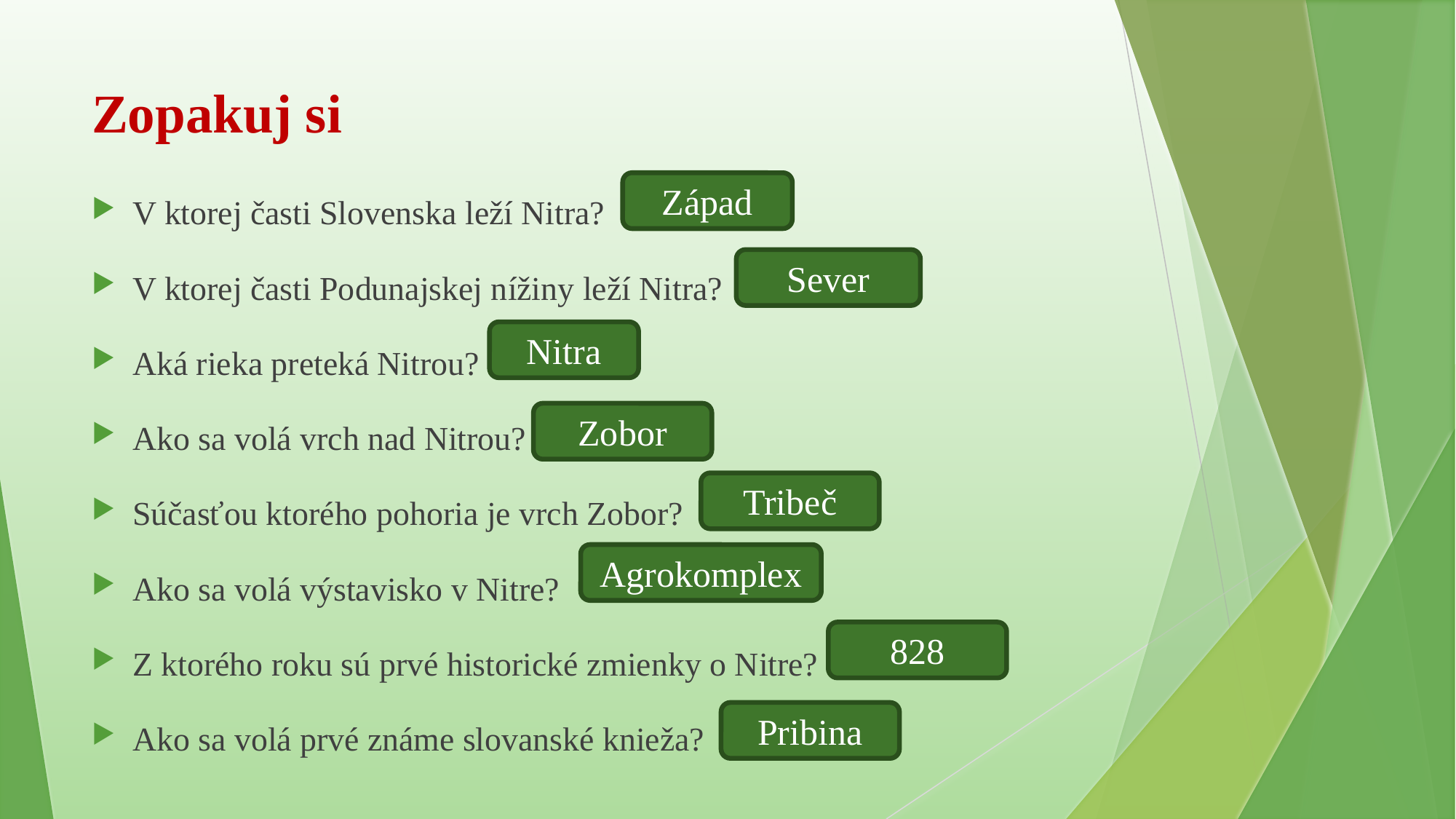

# Zopakuj si
V ktorej časti Slovenska leží Nitra?
V ktorej časti Podunajskej nížiny leží Nitra?
Aká rieka preteká Nitrou?
Ako sa volá vrch nad Nitrou?
Súčasťou ktorého pohoria je vrch Zobor?
Ako sa volá výstavisko v Nitre?
Z ktorého roku sú prvé historické zmienky o Nitre?
Ako sa volá prvé známe slovanské knieža?

Západ
Sever
Nitra
Zobor
Tribeč
Agrokomplex
828
Pribina